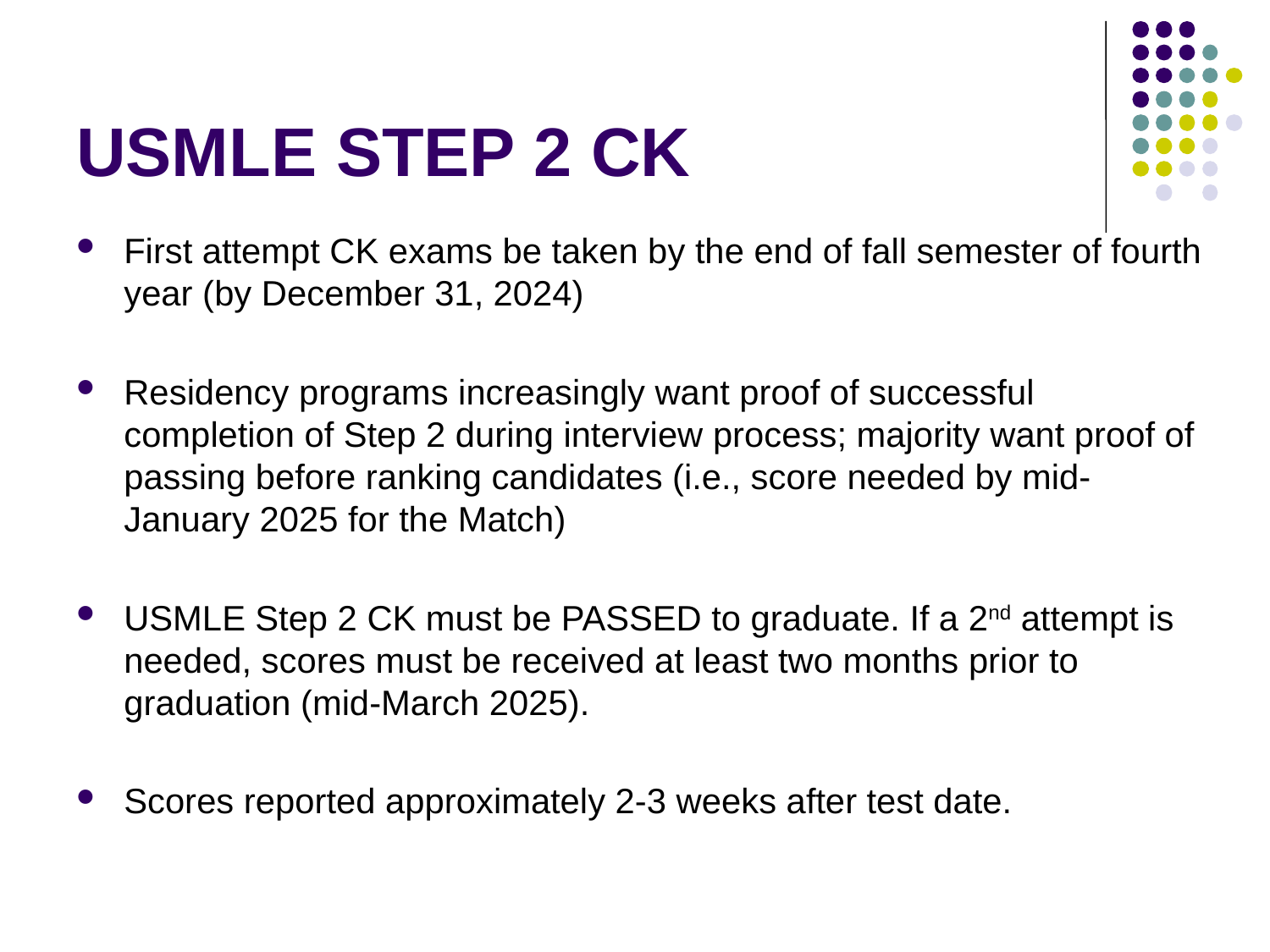

# USMLE STEP 2 CK
First attempt CK exams be taken by the end of fall semester of fourth year (by December 31, 2024)

Residency programs increasingly want proof of successful completion of Step 2 during interview process; majority want proof of passing before ranking candidates (i.e., score needed by mid-January 2025 for the Match)

USMLE Step 2 CK must be PASSED to graduate. If a 2nd attempt is needed, scores must be received at least two months prior to graduation (mid-March 2025).

Scores reported approximately 2-3 weeks after test date.